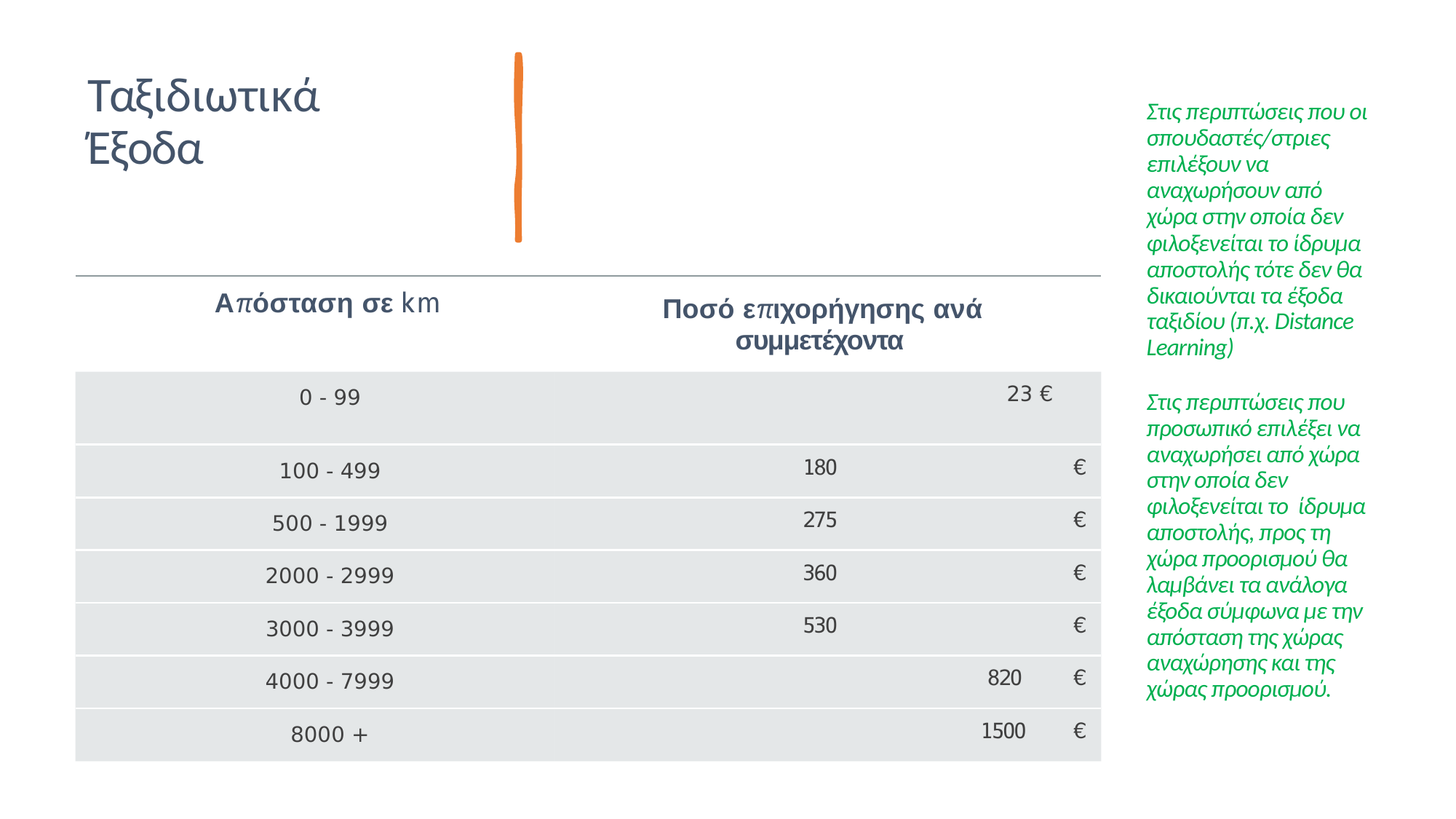

# Ταξιδιωτικά Έξοδα

Στις περιπτώσεις που οι σπουδαστές/στριες επιλέξουν να αναχωρήσουν από χώρα στην οποία δεν
φιλοξενείται το ίδρυμα αποστολής τότε δεν θα δικαιούνται τα έξοδα ταξιδίου (π.χ. Distance Learning)

Στις περιπτώσεις που προσωπικό επιλέξει να αναχωρήσει από χώρα στην οποία δεν φιλοξενείται το  ίδρυμα αποστολής, προς τη χώρα προορισμού θα λαμβάνει τα ανάλογα έξοδα σύμφωνα με την  απόσταση της χώρας αναχώρησης και της χώρας προορισμού.

| Απόσταση σε km | Ποσό επιχορήγησης ανά συμμετέχοντα |
| --- | --- |
| 0 - 99 | 23 € |
| 100 - 499 | 180 € |
| 500 - 1999 | 275 € |
| 2000 - 2999 | 360 € |
| 3000 - 3999 | 530 € |
| 4000 - 7999 | 820 € |
| 8000 + | 1500 € |